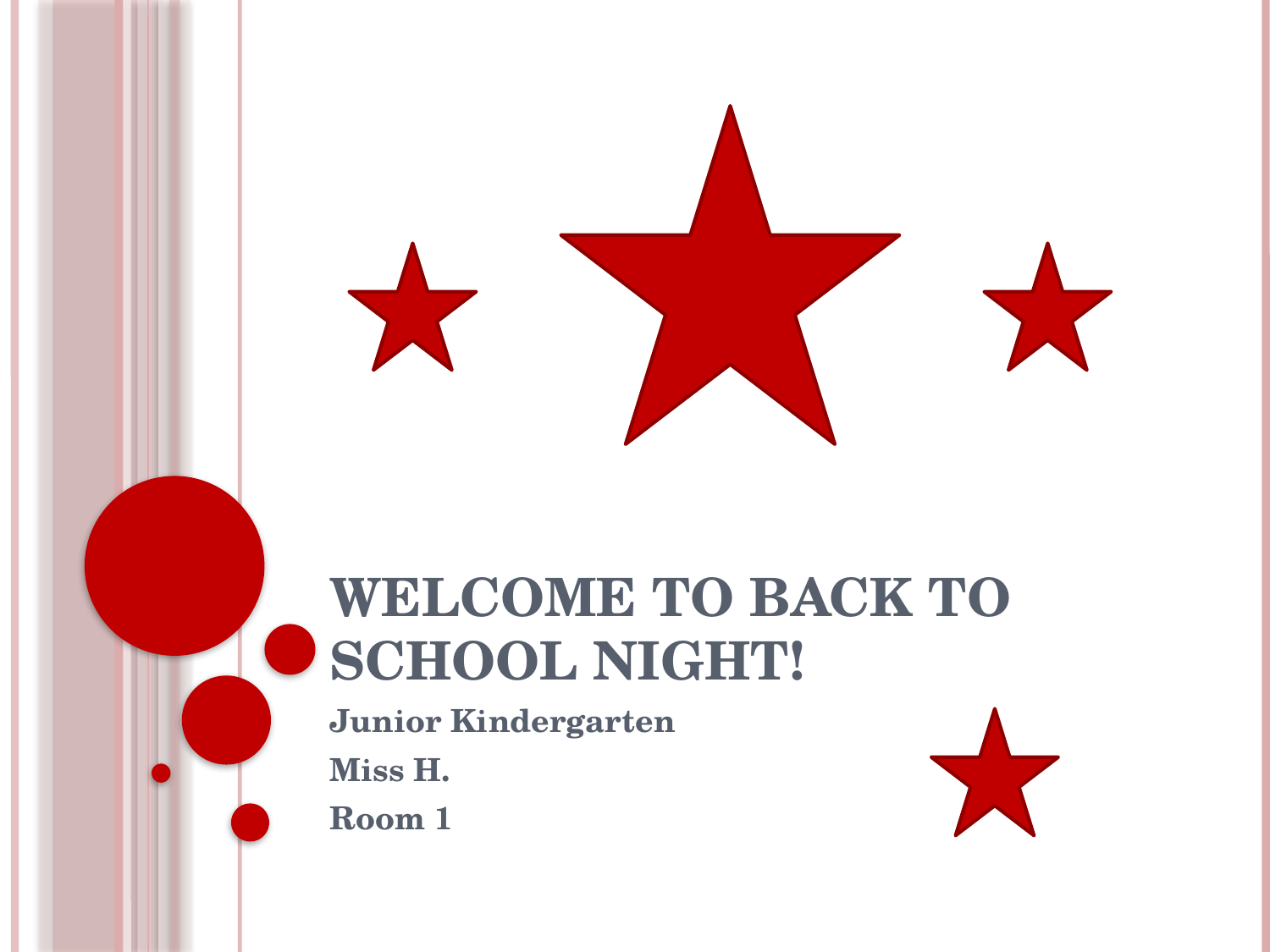

# Welcome to Back to School Night!
Junior Kindergarten
Miss H.
Room 1